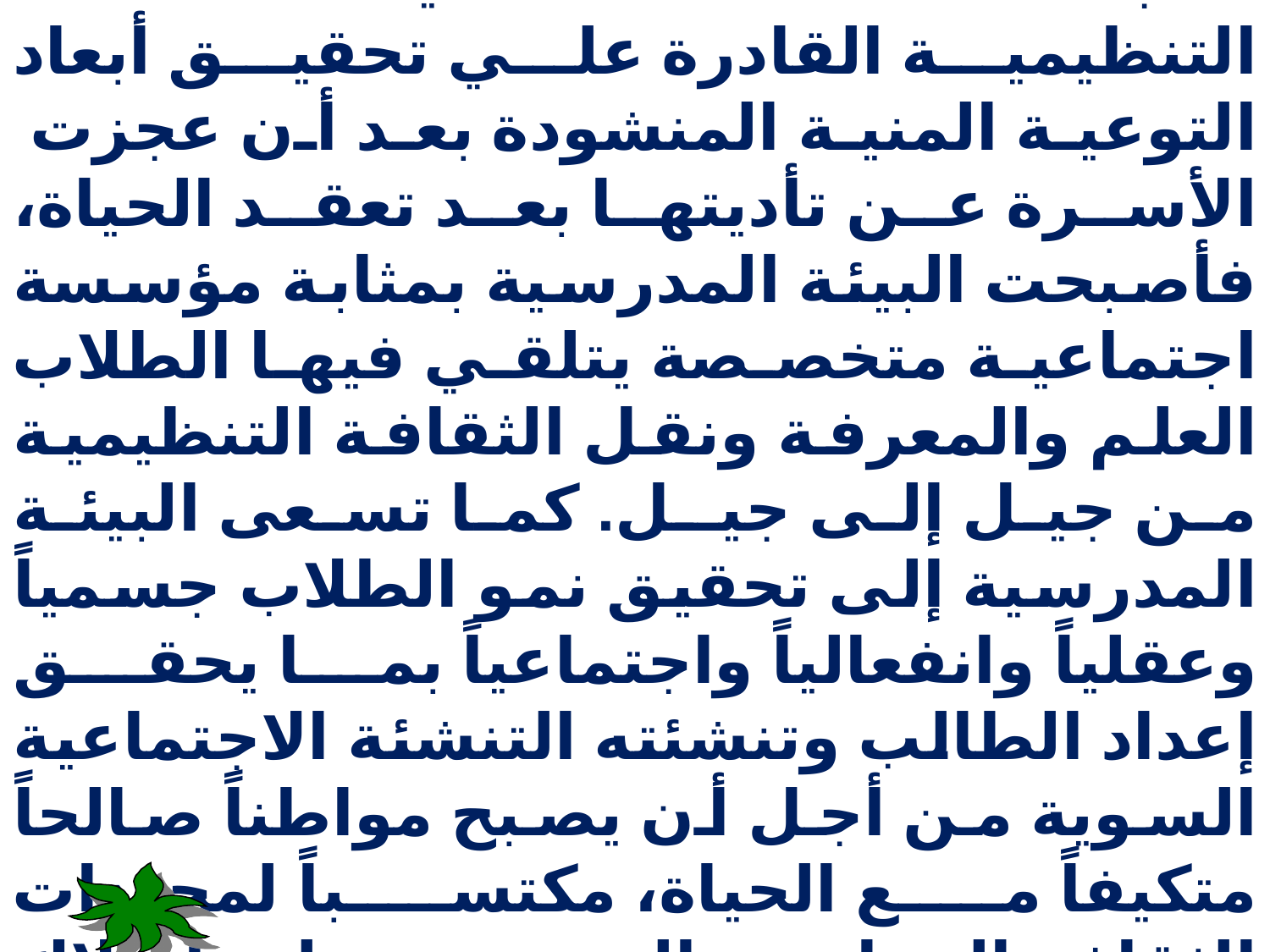

وقد أصبحت البيئة المدرسية من أهم التنظيمات المجتمعية التي لجأت إليها المجتمعات المتقدمة لتنمية الثقافة التنظيمية القادرة علي تحقيق أبعاد التوعية المنية المنشودة بعد أن عجزت  الأسرة عن تأديتها بعد تعقد الحياة، فأصبحت البيئة المدرسية بمثابة مؤسسة اجتماعية متخصصة يتلقي فيها الطلاب العلم والمعرفة ونقل الثقافة التنظيمية من جيل إلى جيـل. كما تسعى البيئة المدرسية إلى تحقيق نمو الطلاب جسمياً وعقلياً وانفعالياً واجتماعياً بما يحقق إعداد الطالب وتنشئته التنشئة الاجتماعية السوية من أجل أن يصبح مواطناً صالحاً متكيفاً مع الحياة، مكتسباً لمحددات الثقافة التنظيمية التي تعينه علي امتلاك التوعية الأمنية المنشودة في مجتمعه

71